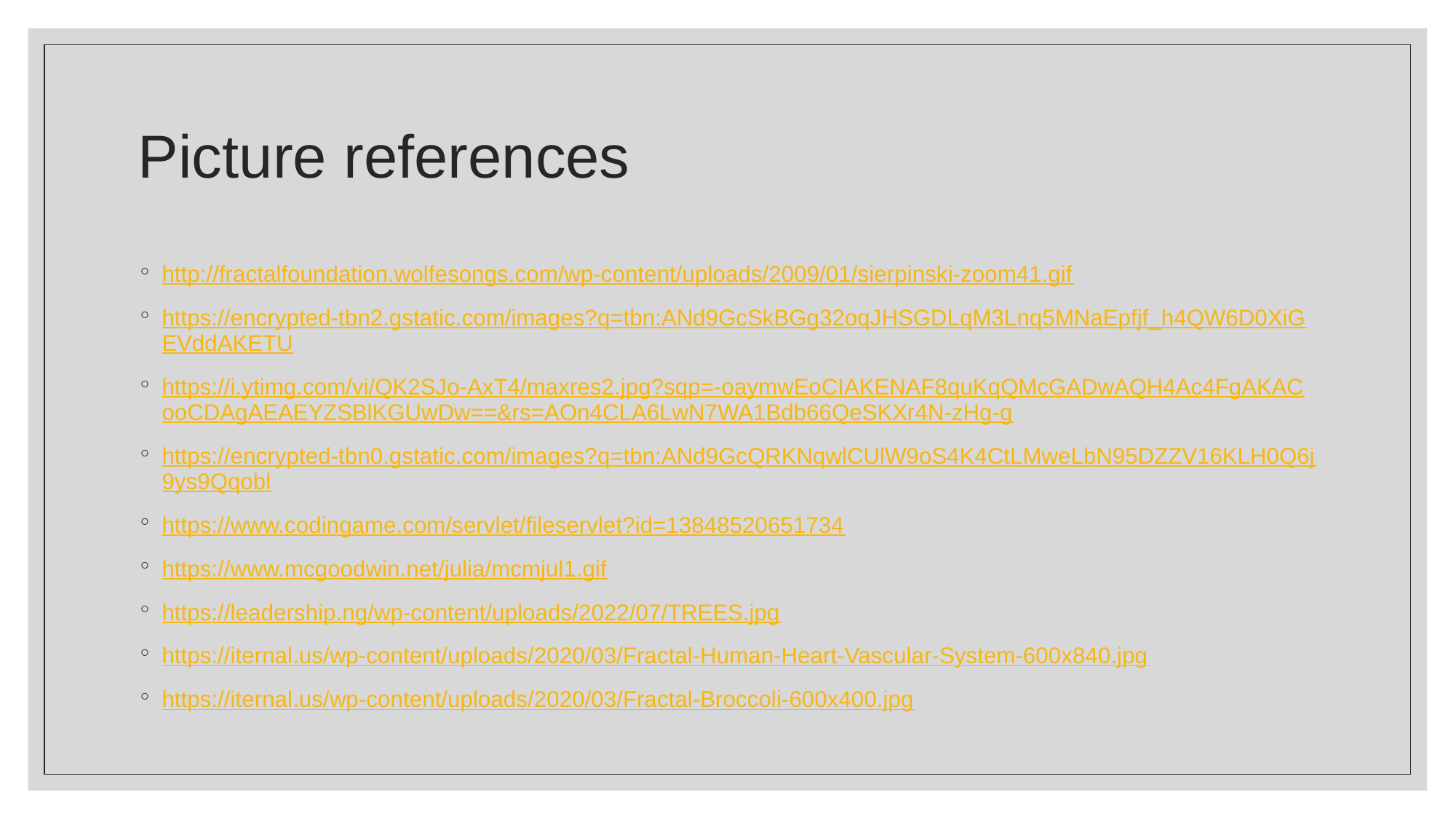

# Picture references
http://fractalfoundation.wolfesongs.com/wp-content/uploads/2009/01/sierpinski-zoom41.gif
https://encrypted-tbn2.gstatic.com/images?q=tbn:ANd9GcSkBGg32oqJHSGDLqM3Lnq5MNaEpfjf_h4QW6D0XiGEVddAKETU
https://i.ytimg.com/vi/QK2SJo-AxT4/maxres2.jpg?sqp=-oaymwEoCIAKENAF8quKqQMcGADwAQH4Ac4FgAKACooCDAgAEAEYZSBlKGUwDw==&rs=AOn4CLA6LwN7WA1Bdb66QeSKXr4N-zHg-g
https://encrypted-tbn0.gstatic.com/images?q=tbn:ANd9GcQRKNqwlCUlW9oS4K4CtLMweLbN95DZZV16KLH0Q6j9ys9Qqobl
https://www.codingame.com/servlet/fileservlet?id=13848520651734
https://www.mcgoodwin.net/julia/mcmjul1.gif
https://leadership.ng/wp-content/uploads/2022/07/TREES.jpg
https://iternal.us/wp-content/uploads/2020/03/Fractal-Human-Heart-Vascular-System-600x840.jpg
https://iternal.us/wp-content/uploads/2020/03/Fractal-Broccoli-600x400.jpg